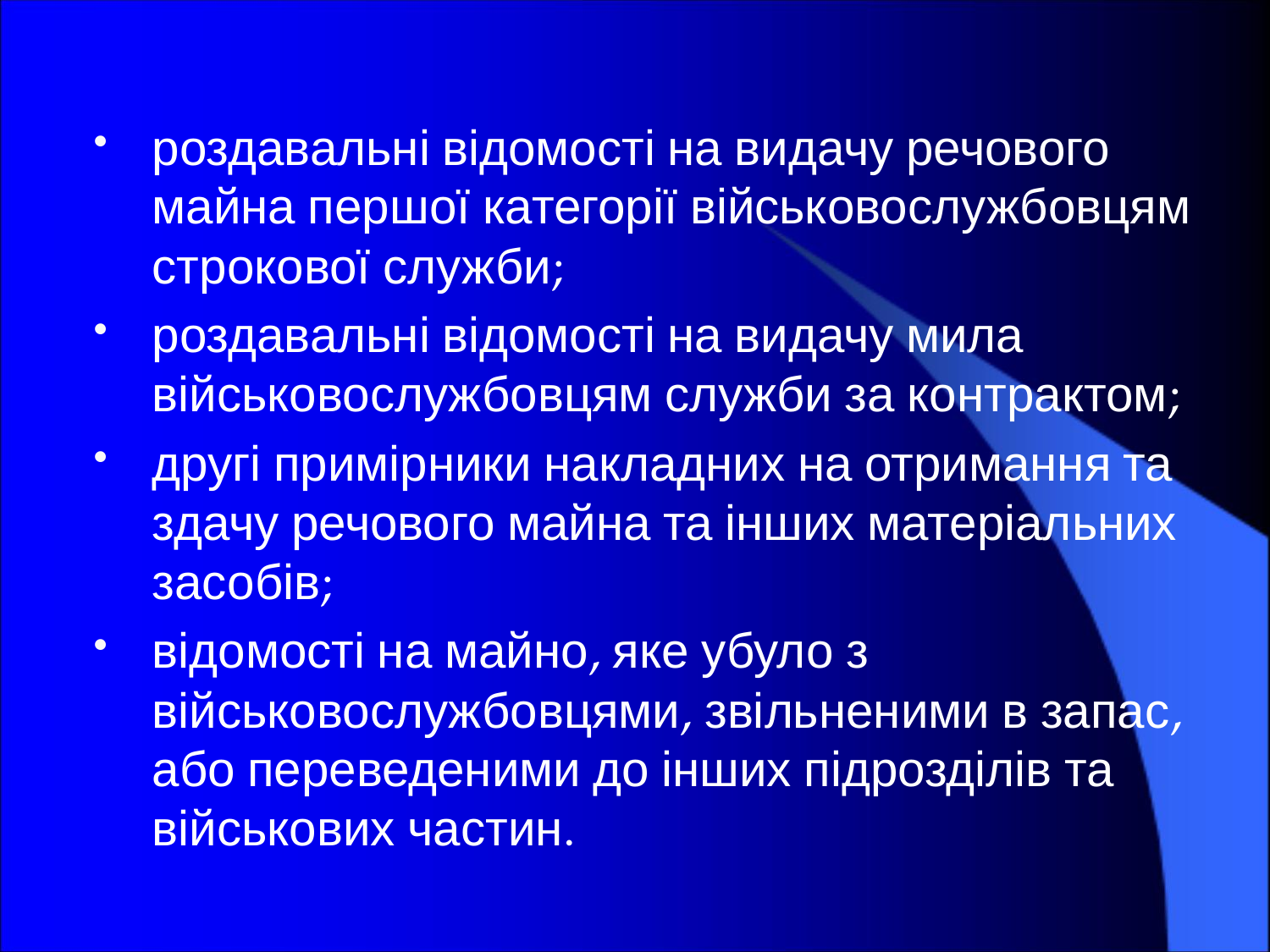

роздавальні відомості на видачу речового майна першої категорії військовослужбовцям строкової служби;
роздавальні відомості на видачу мила військовослужбовцям служби за контрактом;
другі примірники накладних на отримання та здачу речового майна та інших матеріальних засобів;
відомості на майно, яке убуло з військовослужбовцями, звільненими в запас, або переведеними до інших підрозділів та військових частин.